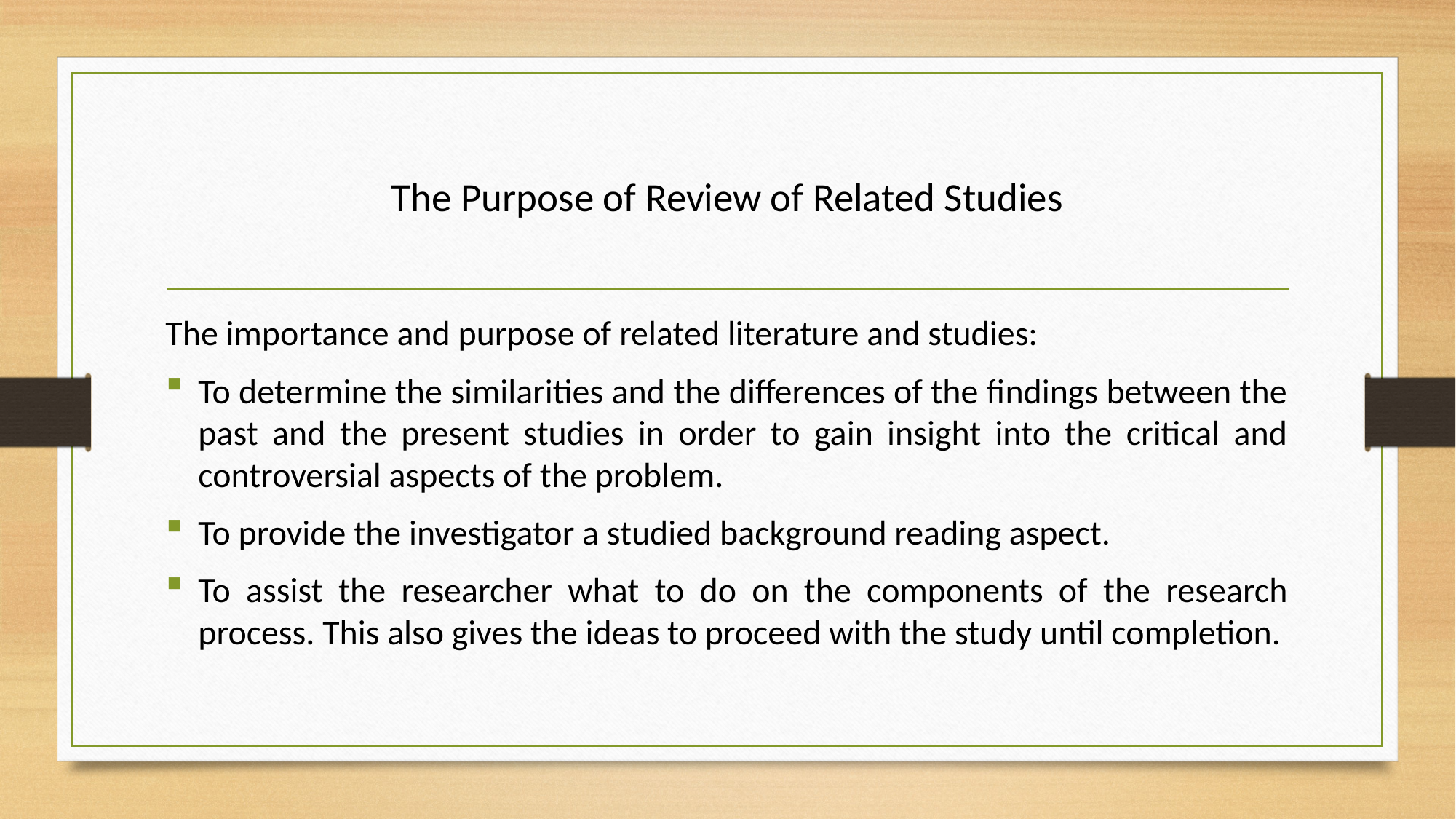

# The Purpose of Review of Related Studies
The importance and purpose of related literature and studies:
To determine the similarities and the differences of the findings between the past and the present studies in order to gain insight into the critical and controversial aspects of the problem.
To provide the investigator a studied background reading aspect.
To assist the researcher what to do on the components of the research process. This also gives the ideas to proceed with the study until completion.